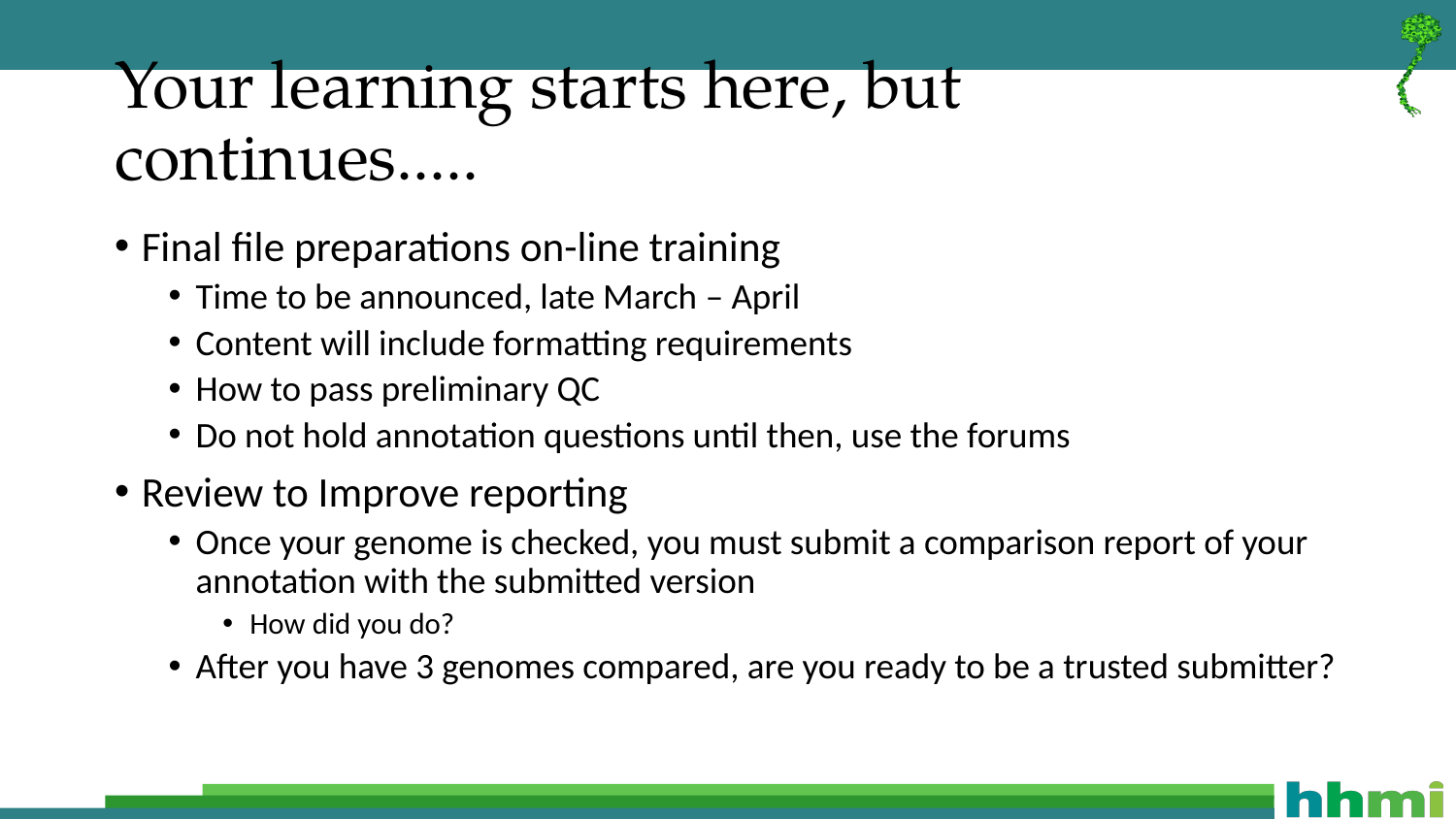

# Your learning starts here, but continues.....
Final file preparations on-line training
Time to be announced, late March – April
Content will include formatting requirements
How to pass preliminary QC
Do not hold annotation questions until then, use the forums
Review to Improve reporting
Once your genome is checked, you must submit a comparison report of your annotation with the submitted version
How did you do?
After you have 3 genomes compared, are you ready to be a trusted submitter?